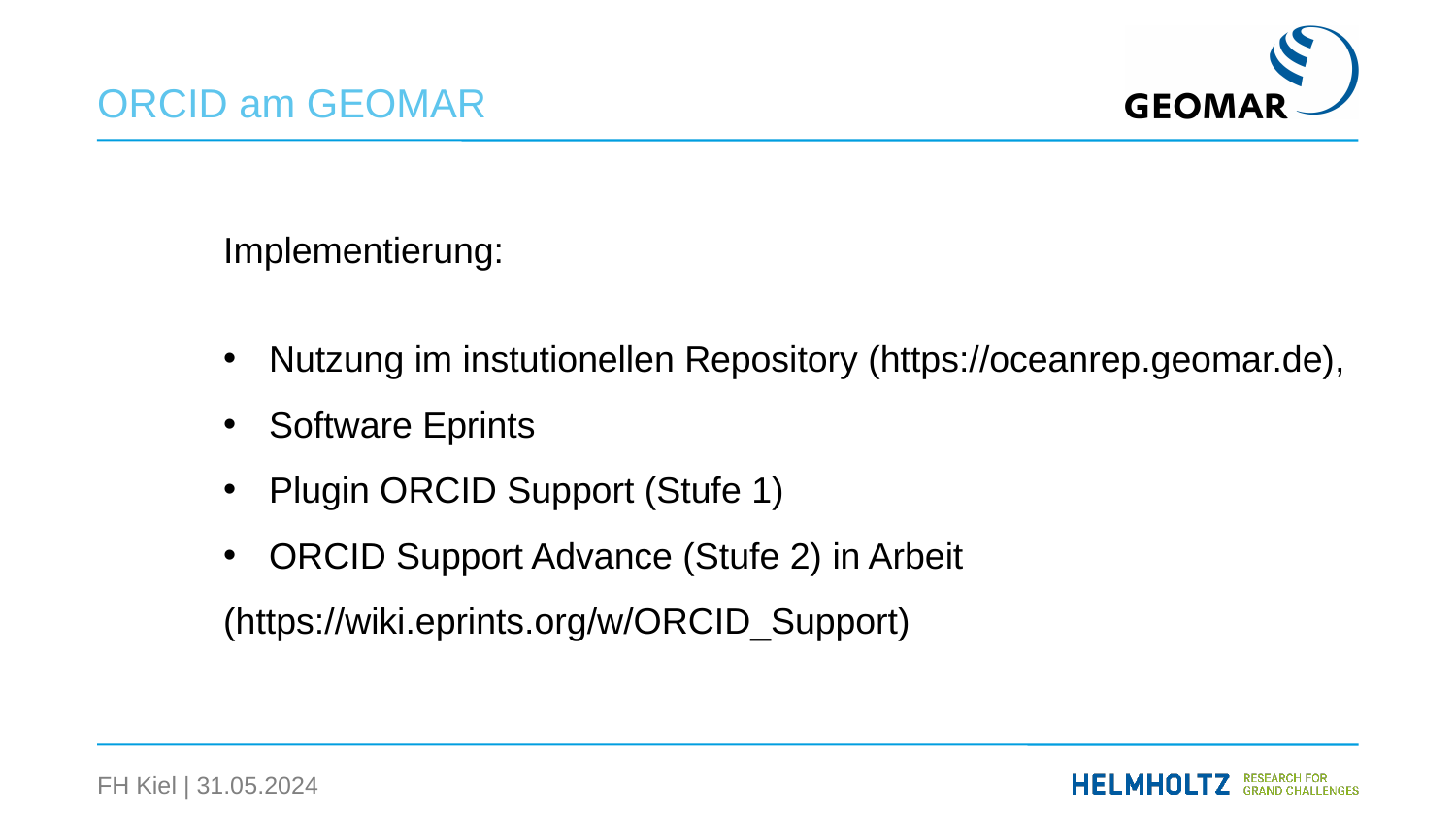

ORCID am GEOMAR

Implementierung:

Nutzung im instutionellen Repository (https://oceanrep.geomar.de),
Software Eprints
Plugin ORCID Support (Stufe 1)
ORCID Support Advance (Stufe 2) in Arbeit
(https://wiki.eprints.org/w/ORCID_Support)

FH Kiel | 31.05.2024